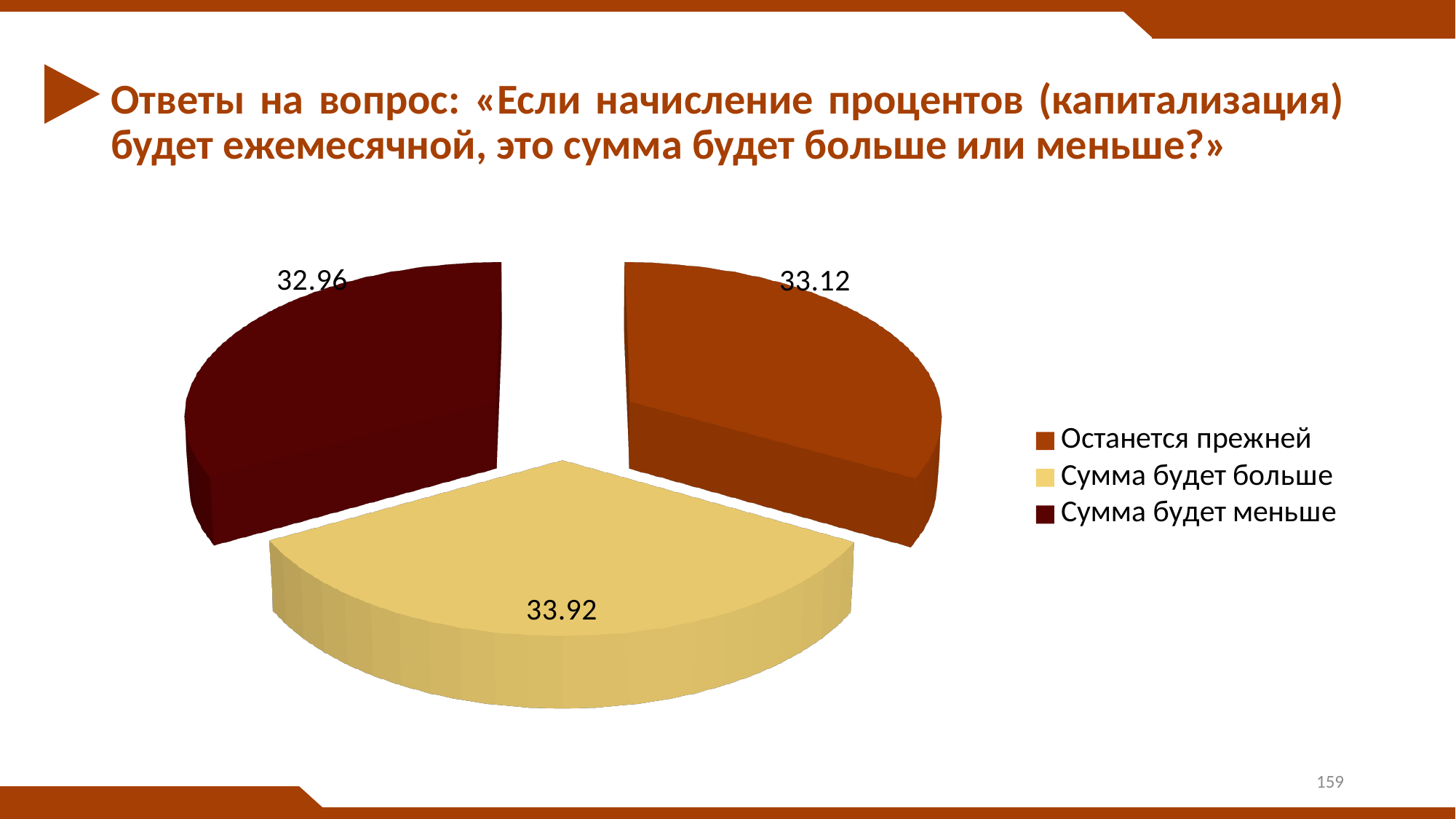

# Ответы на вопрос: «Если начисление процентов (капитализация) будет ежемесячной, это сумма будет больше или меньше?»

[unsupported chart]

159